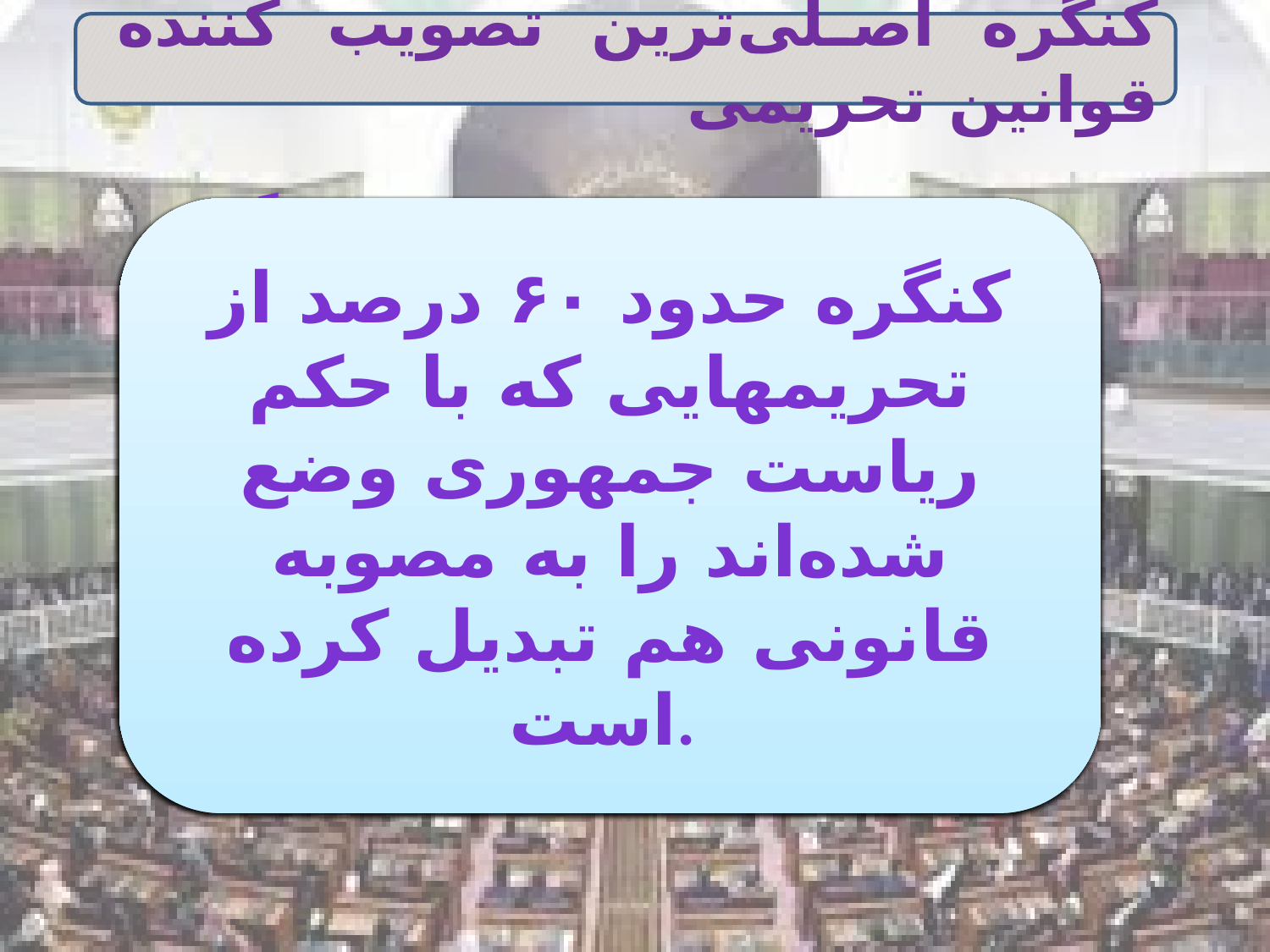

کنگره اصلی‌ترین تصویب کننده قوانین تحریمی
اما تنظیم‌کنندگان قانون اساسی امریکا بعدها کنگره را مردم‌سالارانه‌ترین قوه در میان سه قوه قلمداد کردند.

کنگره آمریکا از دو مجلس نمایندگان و سنا تشکیل شده که هدف از این نوع چینش حفظ توازن میان ایالت‌های کم جمعیت‌تر و پر جمعیت‌تر است.

مهم‌ترین قدرتی که کنگره دارد قدرت وضع مالیات و کنترل مخارج دولت است.

رئیس جمهور معمولاً نمی‌تواند پولی که کنگره آن را تخصیص نداده خرج کند، اما همیشه برای وی مقداری آزادی عمل در مواقع اضطراری در نظر گرفته‌شده است.

کنگره حدود ۶۰ درصد از تحریمهایی که با حکم ریاست جمهوری وضع شده‌اند را به مصوبه قانونی هم تبدیل کرده است.
کنگره از دل تشکیک به قدرت قوه مجریه، به‌عنوان تنها قدرت ایالات متحده شکل گرفت.